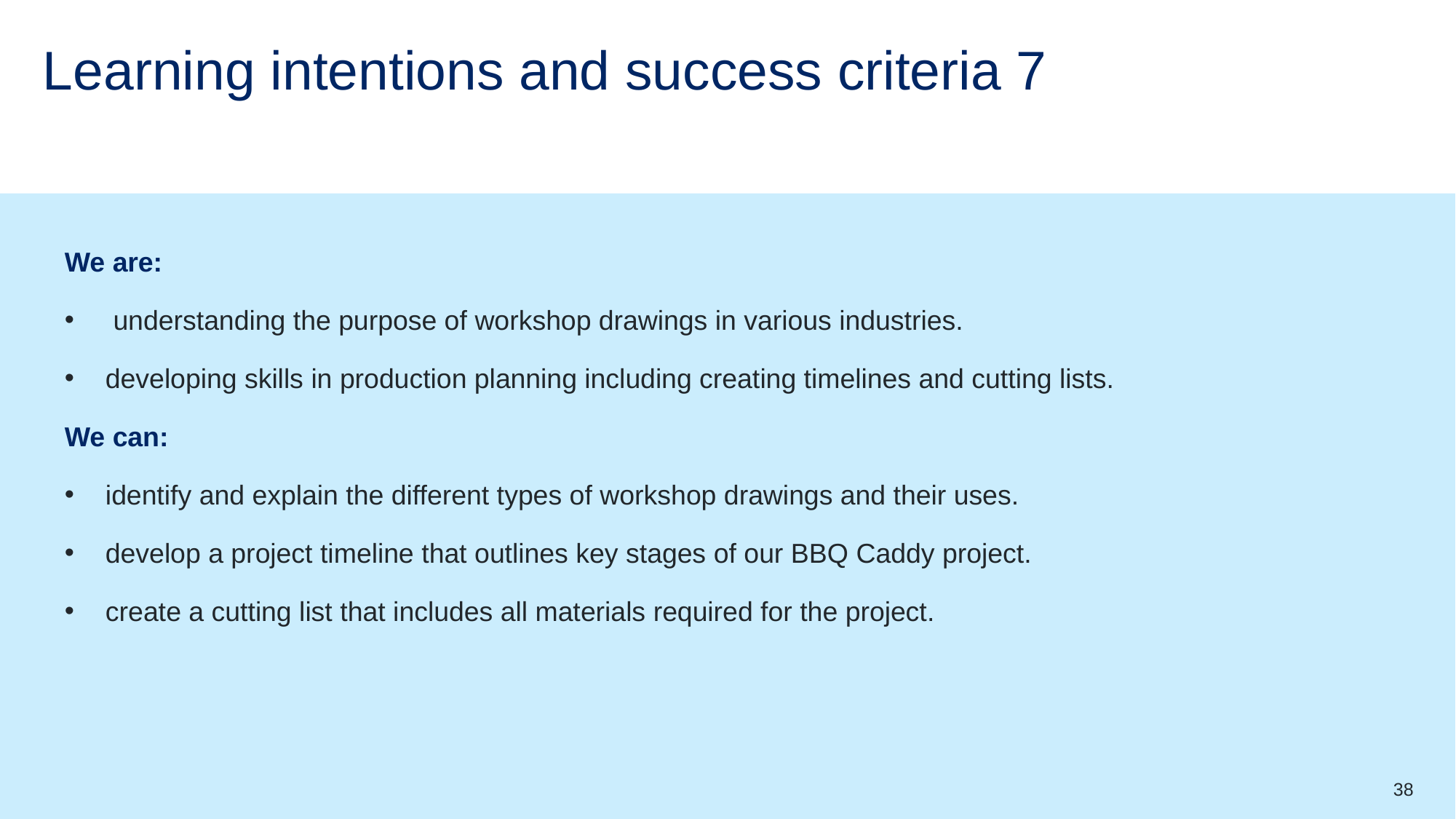

# Learning intentions and success criteria 7
We are:
 understanding the purpose of workshop drawings in various industries.
developing skills in production planning including creating timelines and cutting lists.
We can:
identify and explain the different types of workshop drawings and their uses.
develop a project timeline that outlines key stages of our BBQ Caddy project.
create a cutting list that includes all materials required for the project.
38